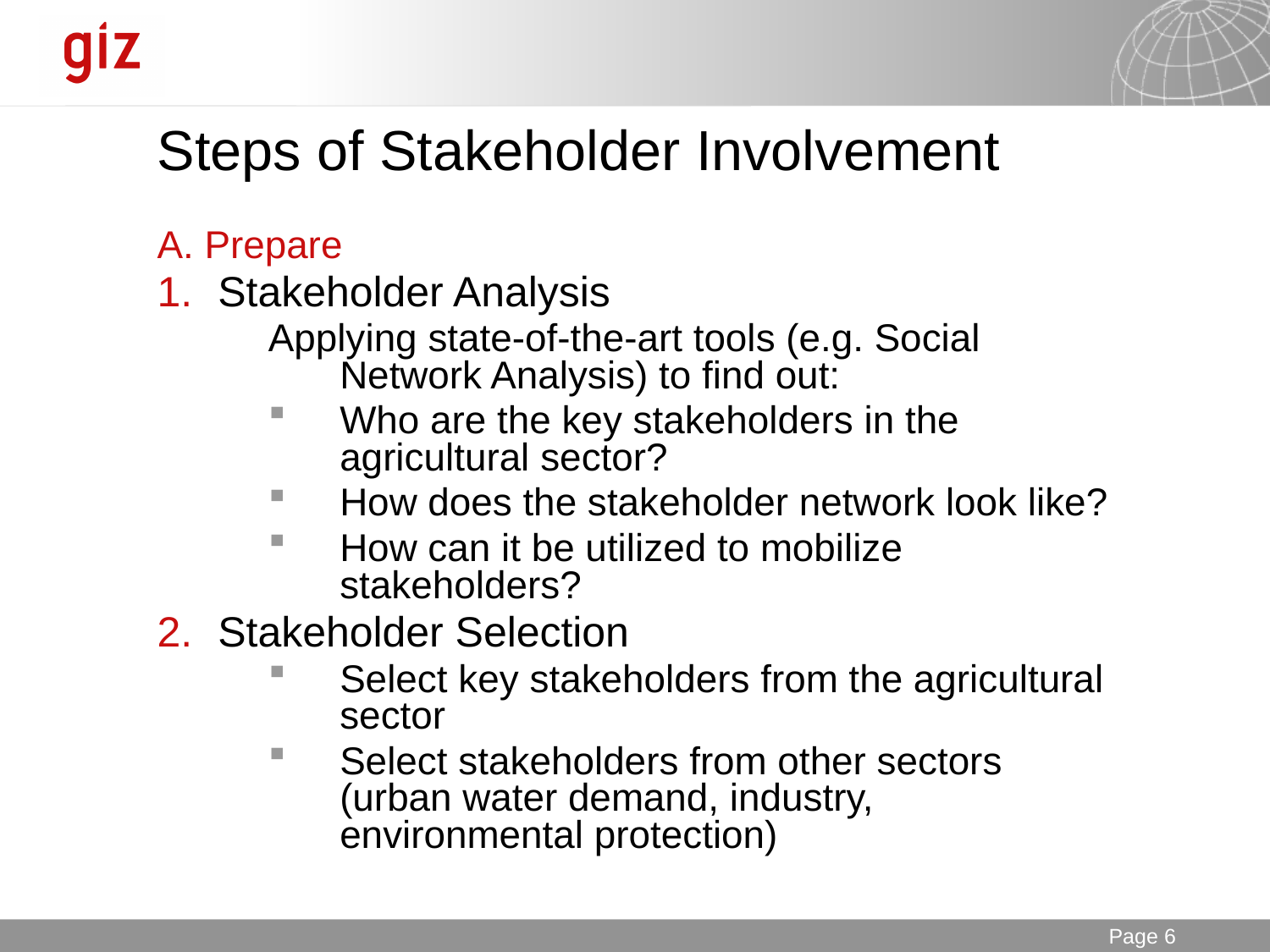

# Steps of Stakeholder Involvement
A. Prepare
Stakeholder Analysis
Applying state-of-the-art tools (e.g. Social Network Analysis) to find out:
Who are the key stakeholders in the agricultural sector?
How does the stakeholder network look like?
How can it be utilized to mobilize stakeholders?
Stakeholder Selection
Select key stakeholders from the agricultural sector
Select stakeholders from other sectors (urban water demand, industry, environmental protection)